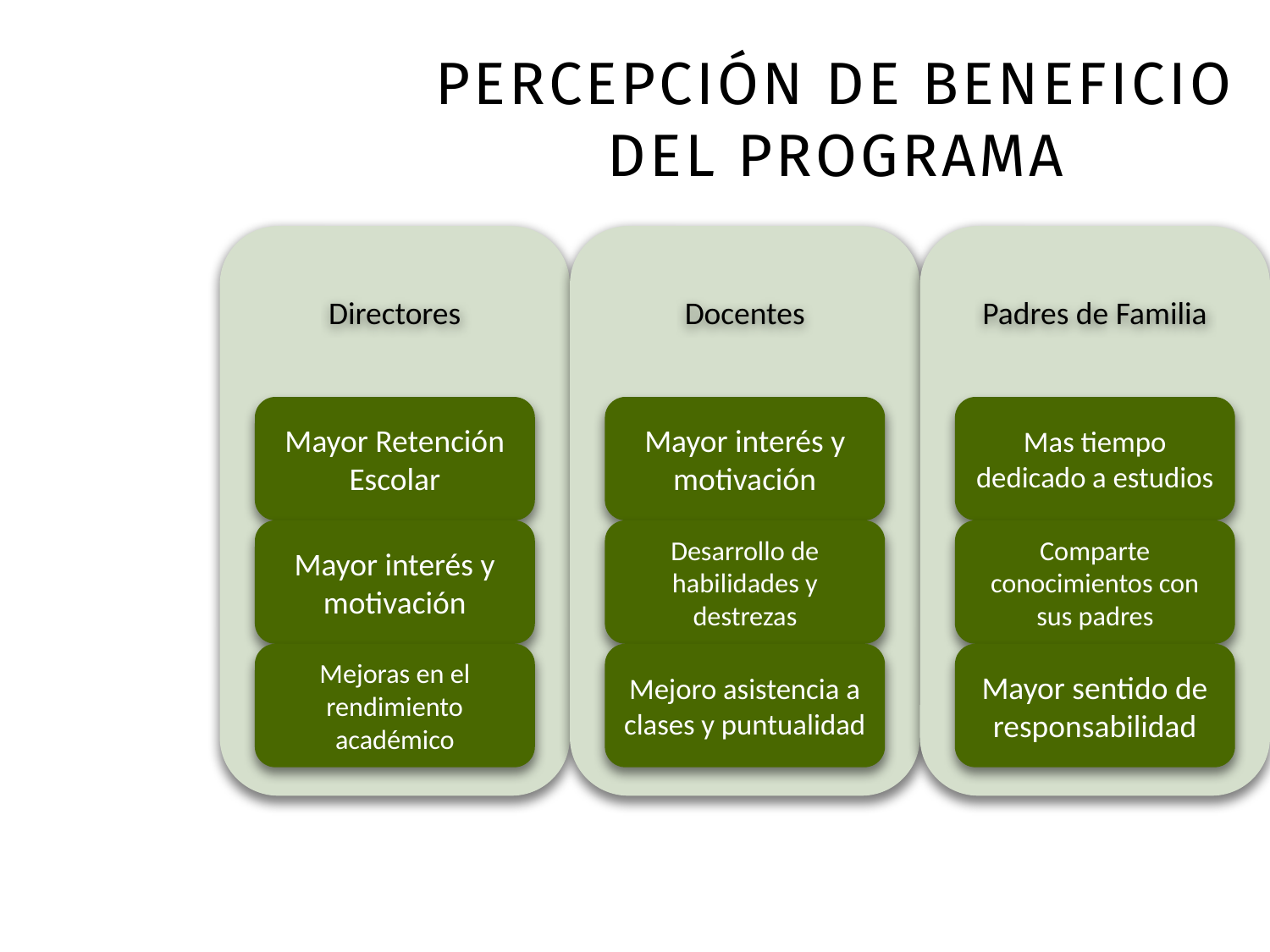

Percepción de Beneficio del Programa
Directores
Mayor Retención Escolar
Mayor interés y motivación
Docentes
Mayor interés y motivación
Desarrollo de habilidades y destrezas
Mejoras en el rendimiento académico
Comparte conocimientos con sus padres
Padres de Familia
Mas tiempo dedicado a estudios
Mejoro asistencia a clases y puntualidad
Mayor sentido de responsabilidad